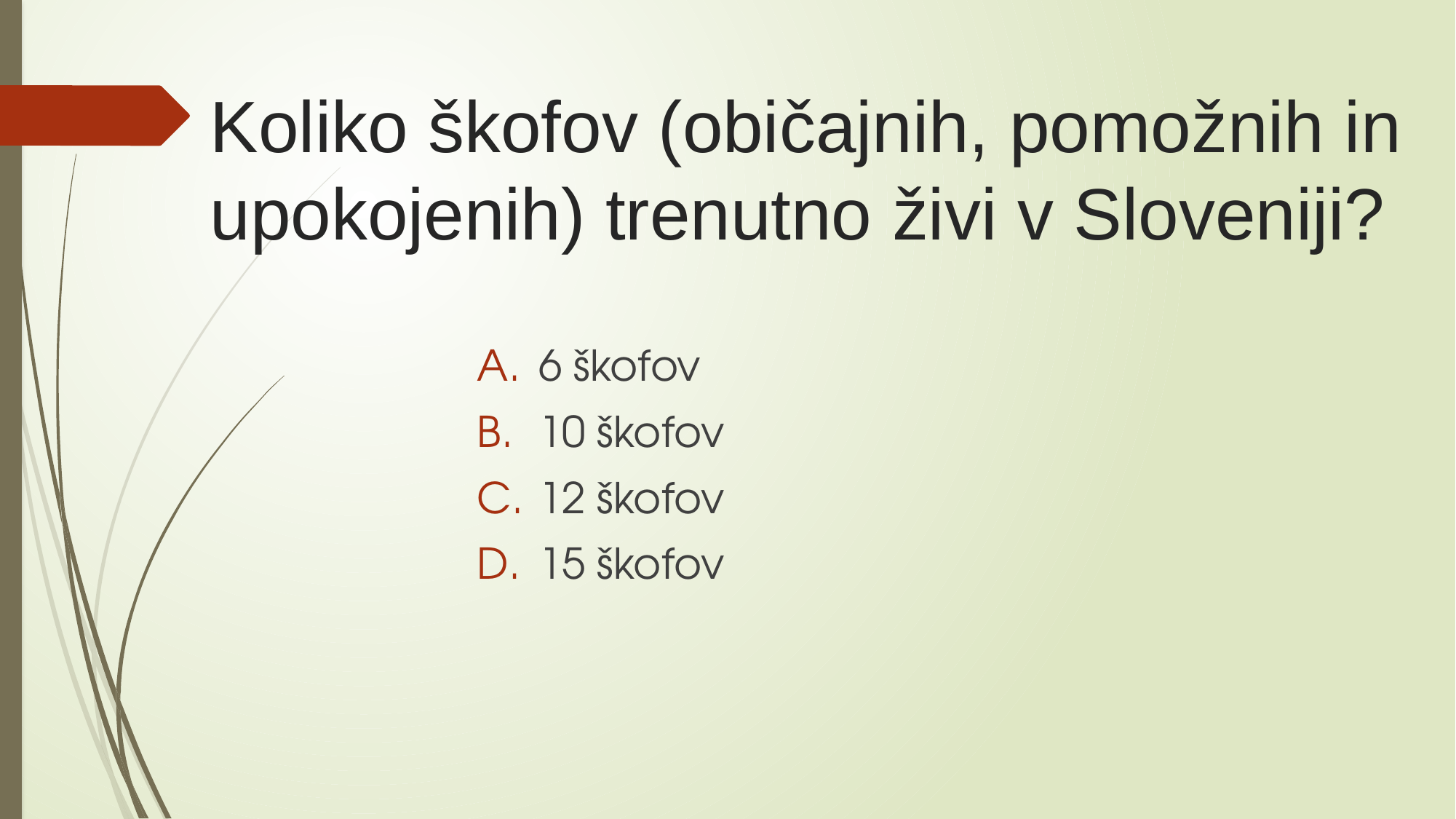

# Koliko škofov (običajnih, pomožnih in upokojenih) trenutno živi v Sloveniji?
6 škofov
10 škofov
12 škofov
15 škofov